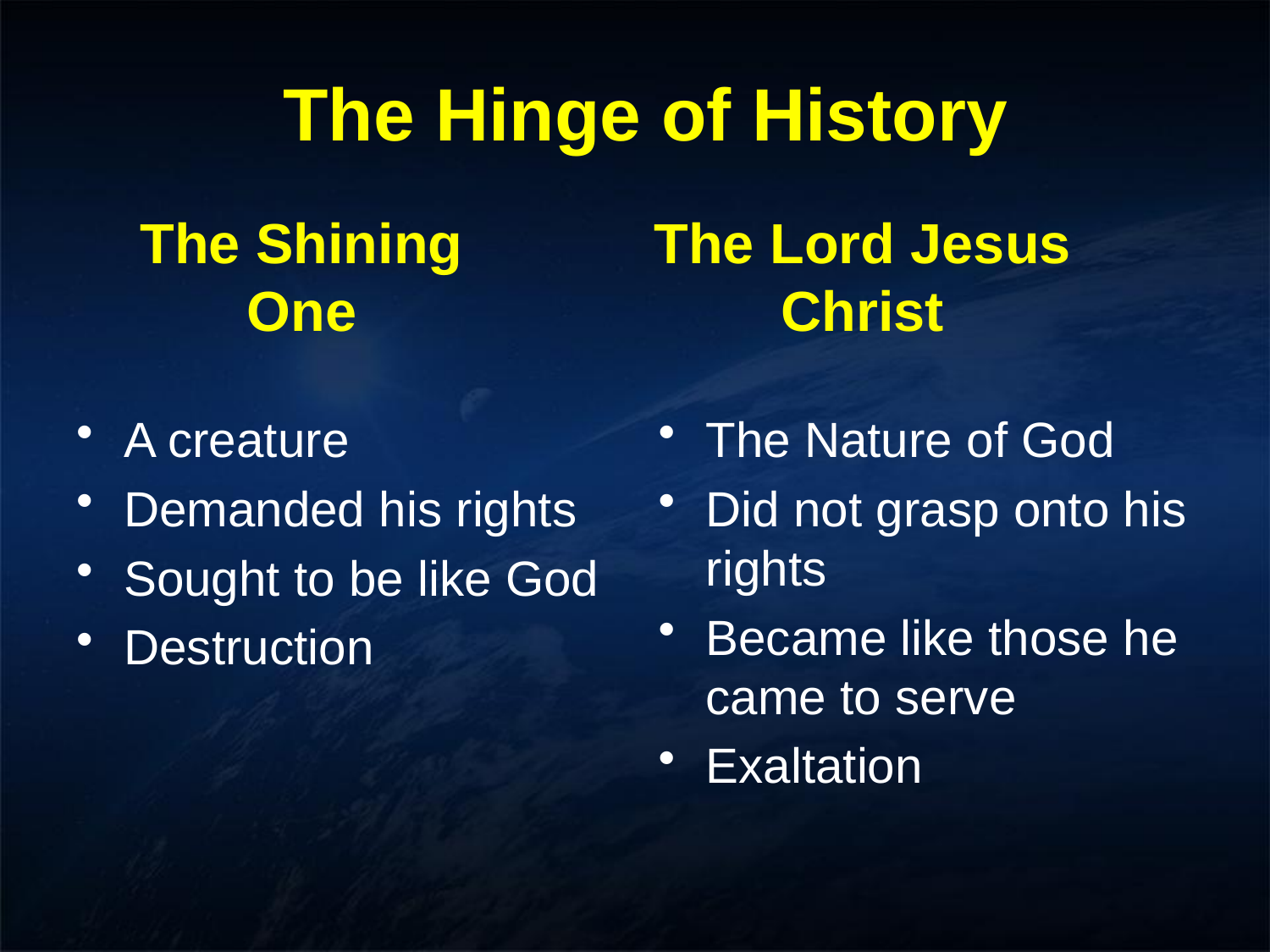

# The Hinge of History
The Shining One
The Lord Jesus Christ
A creature
Demanded his rights
Sought to be like God
Destruction
The Nature of God
Did not grasp onto his rights
Became like those he came to serve
Exaltation